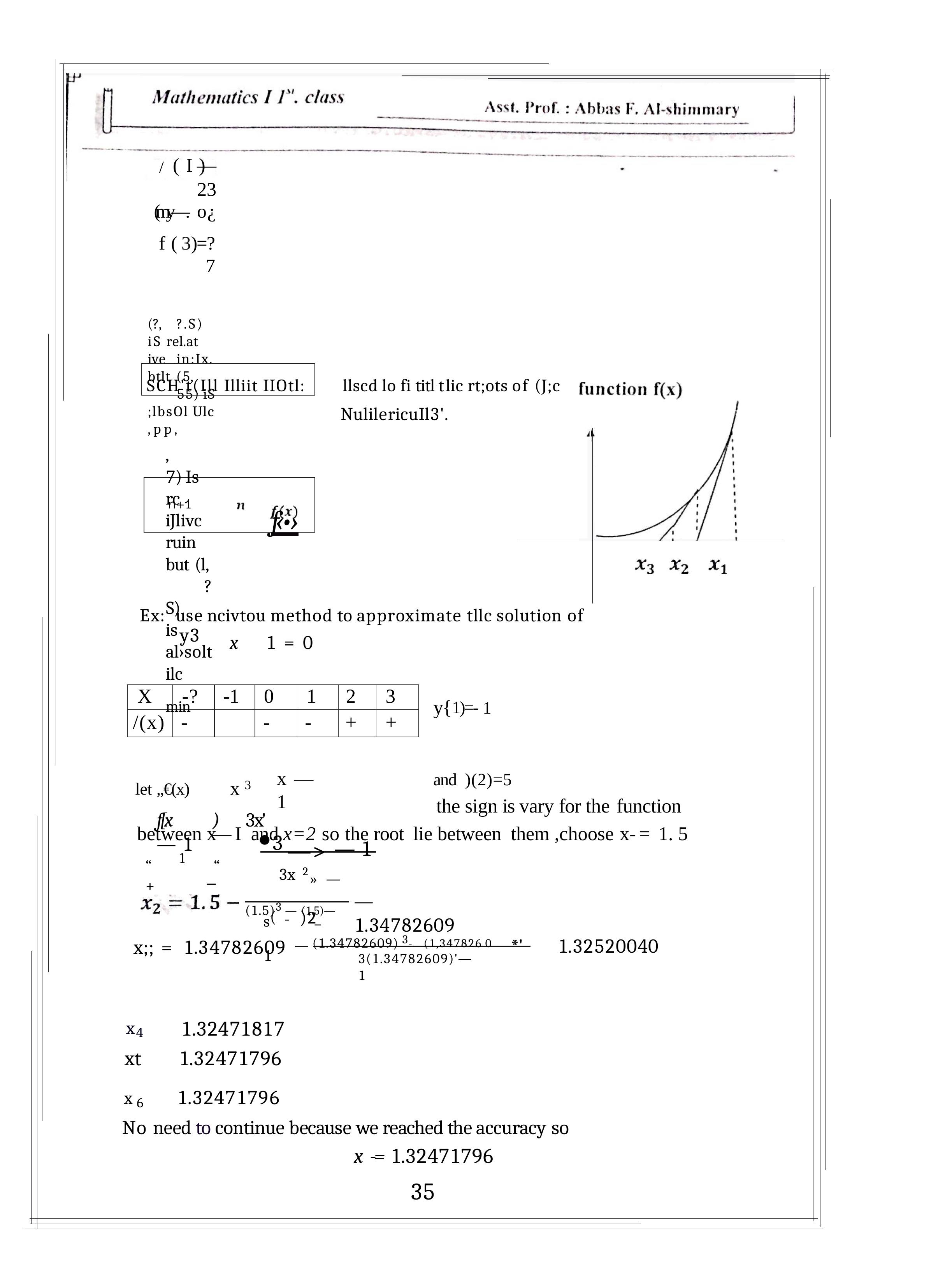

/	(  I  )— 23
(my—.          o¿
f ( 3)=? 7

(?,	?.S) iS rel.at ive	in:Ix. btlt (5,	55) iS ;lbsOl Ulc ,pp,
,	7) Is  rc iJlivc ruin	but (l,	?S)	is al›soltilc min

SCH't(Ill Illiit IIOtl:
llscd lo fi titl t lic rt;ots of (J;c
NulilericuIl3'.

 f‹•›

n+1

Ex:	use ncivtou method to approximate tllc solution of

y3
x	1  =	0
y{1)=- 1	and )(2)=5
the sign is vary for the function
between x—          I   and x=2 so the root  lie between  them ,choose x-	=	1. 5
| X | -? | -1 | 0 | 1 | 2 | 3 |
| --- | --- | --- | --- | --- | --- | --- |
| /(x) | - |  | - | - | + | + |
let „€(x)	x 3
f[x	)	3x'	— 1
_
x — 1

3	—	>	— 1
3x  2» —
(1.5)3 — (1.5)—
1

“+
“
— 1.34782609

s( -	)2_ 1

(1.34782609) 3-	(1,347826 0
*'	1.32520040
x;; =	1.34782609

3(1.34782609)'— 1

x4	1.32471817
xt	1.32471796
x 6	1.32471796
No need to continue because we reached the accuracy so
x -= 1.32471796
35